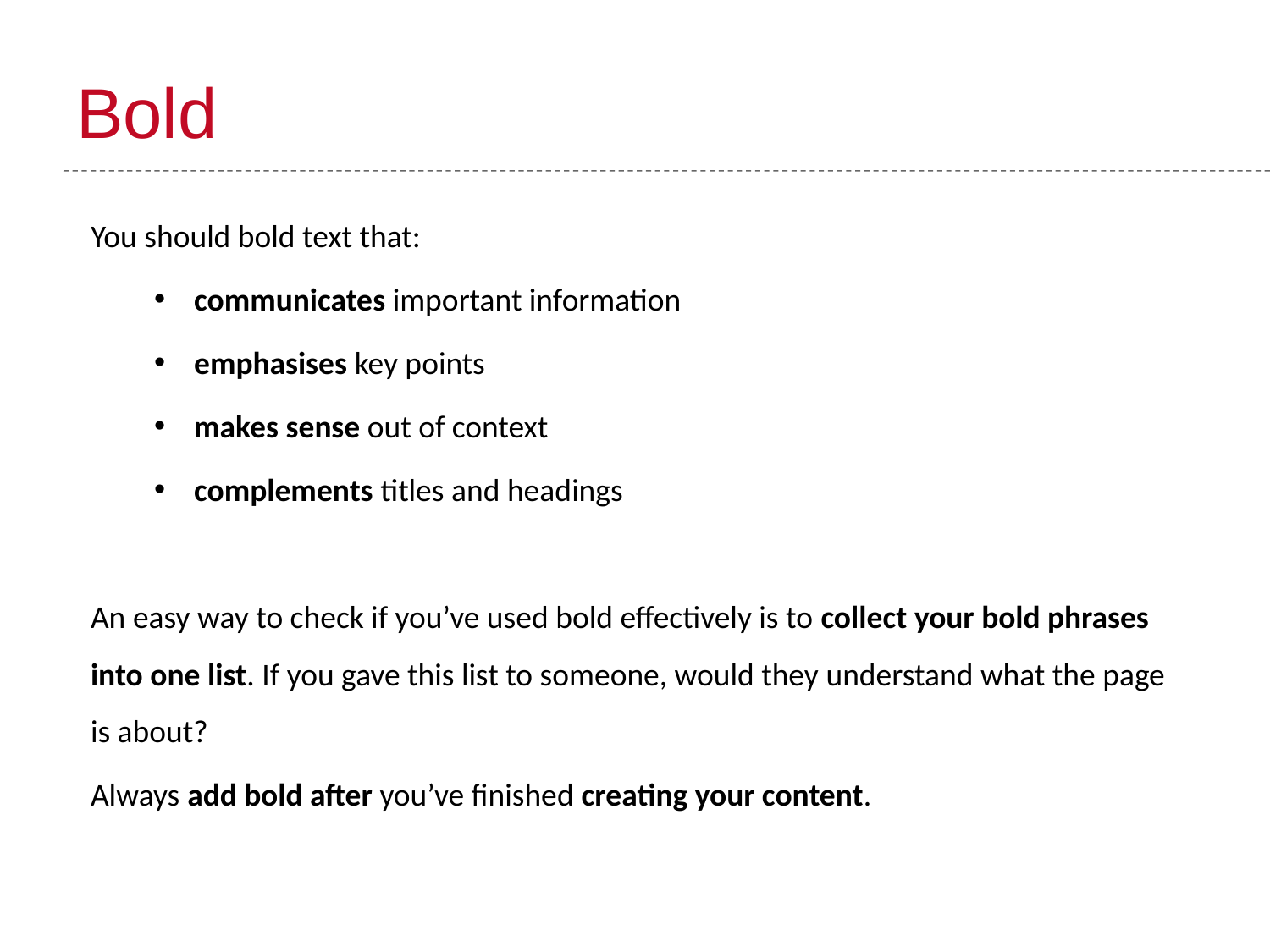

# Bold
You should bold text that:
communicates important information
emphasises key points
makes sense out of context
complements titles and headings

An easy way to check if you’ve used bold effectively is to collect your bold phrases into one list. If you gave this list to someone, would they understand what the page is about?
Always add bold after you’ve finished creating your content.